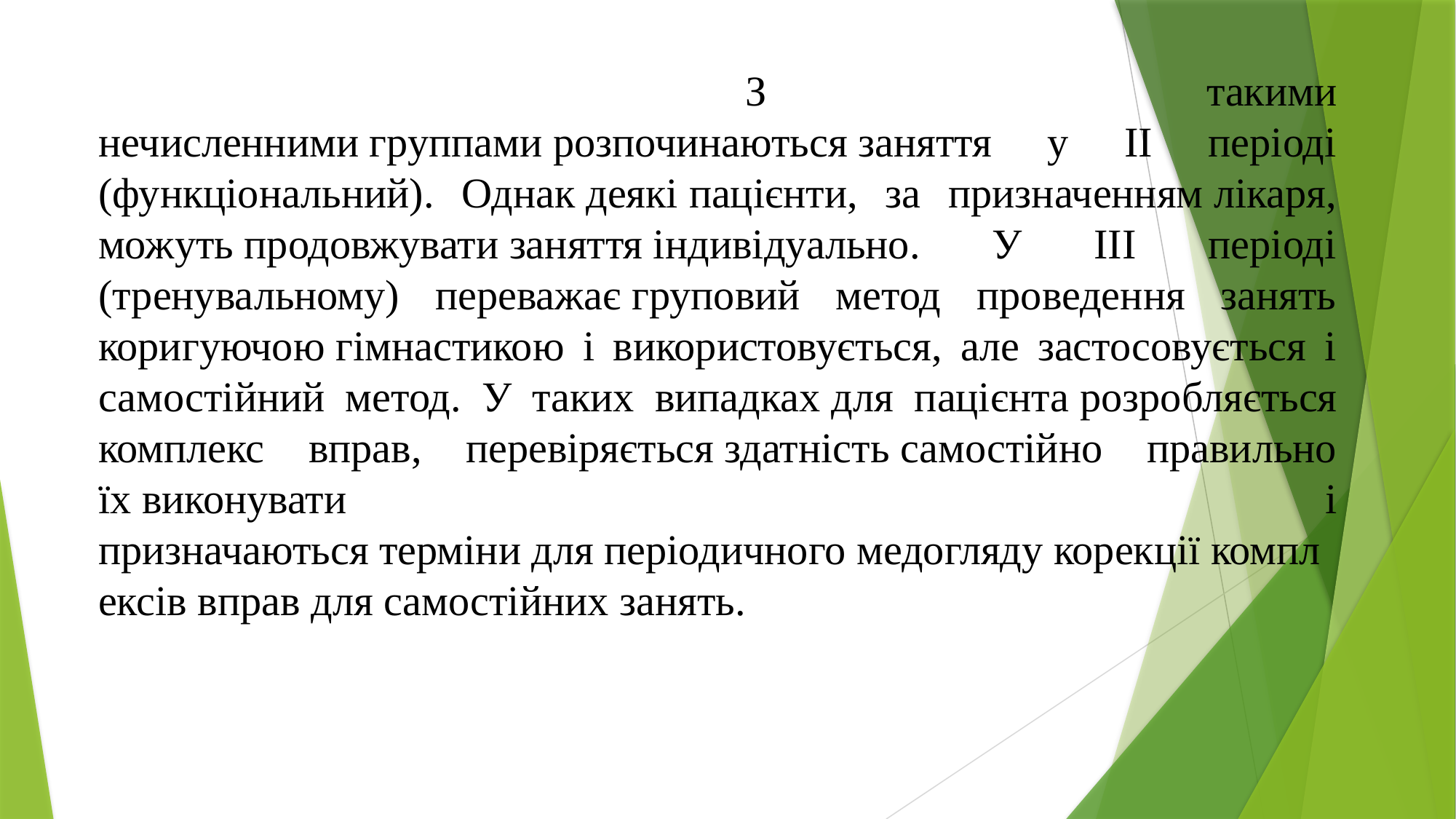

З такими нечисленними группами розпочинаються заняття у II періоді (функціональний). Однак деякі пацієнти, за призначенням лікаря, можуть продовжувати заняття індивідуально. У III періоді (тренувальному) переважає груповий метод проведення занять коригуючою гімнастикою і використовується, але застосовується і самостійний метод. У таких випадках для пацієнта розробляється комплекс вправ, перевіряється здатність самостійно правильно їх виконувати і призначаються терміни для періодичного медогляду корекції комплексів вправ для самостійних занять.